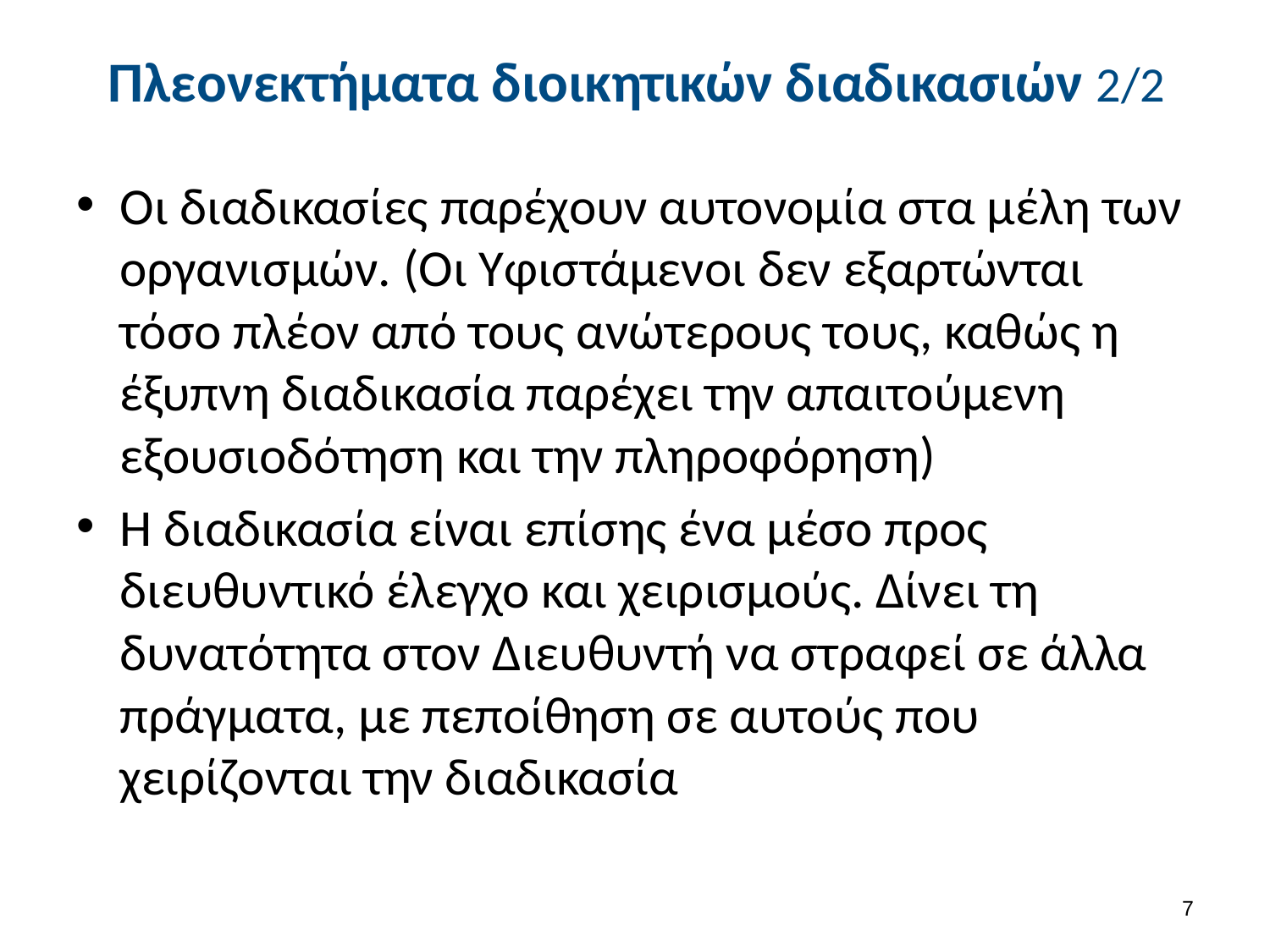

# Πλεονεκτήματα διοικητικών διαδικασιών 2/2
Οι διαδικασίες παρέχουν αυτονομία στα μέλη των οργανισμών. (Οι Υφιστάμενοι δεν εξαρτώνται τόσο πλέον από τους ανώτερους τους, καθώς η έξυπνη διαδικασία παρέχει την απαιτούμενη εξουσιοδότηση και την πληροφόρηση)
Η διαδικασία είναι επίσης ένα μέσο προς διευθυντικό έλεγχο και χειρισμούς. Δίνει τη δυνατότητα στον Διευθυντή να στραφεί σε άλλα πράγματα, με πεποίθηση σε αυτούς που χειρίζονται την διαδικασία

7